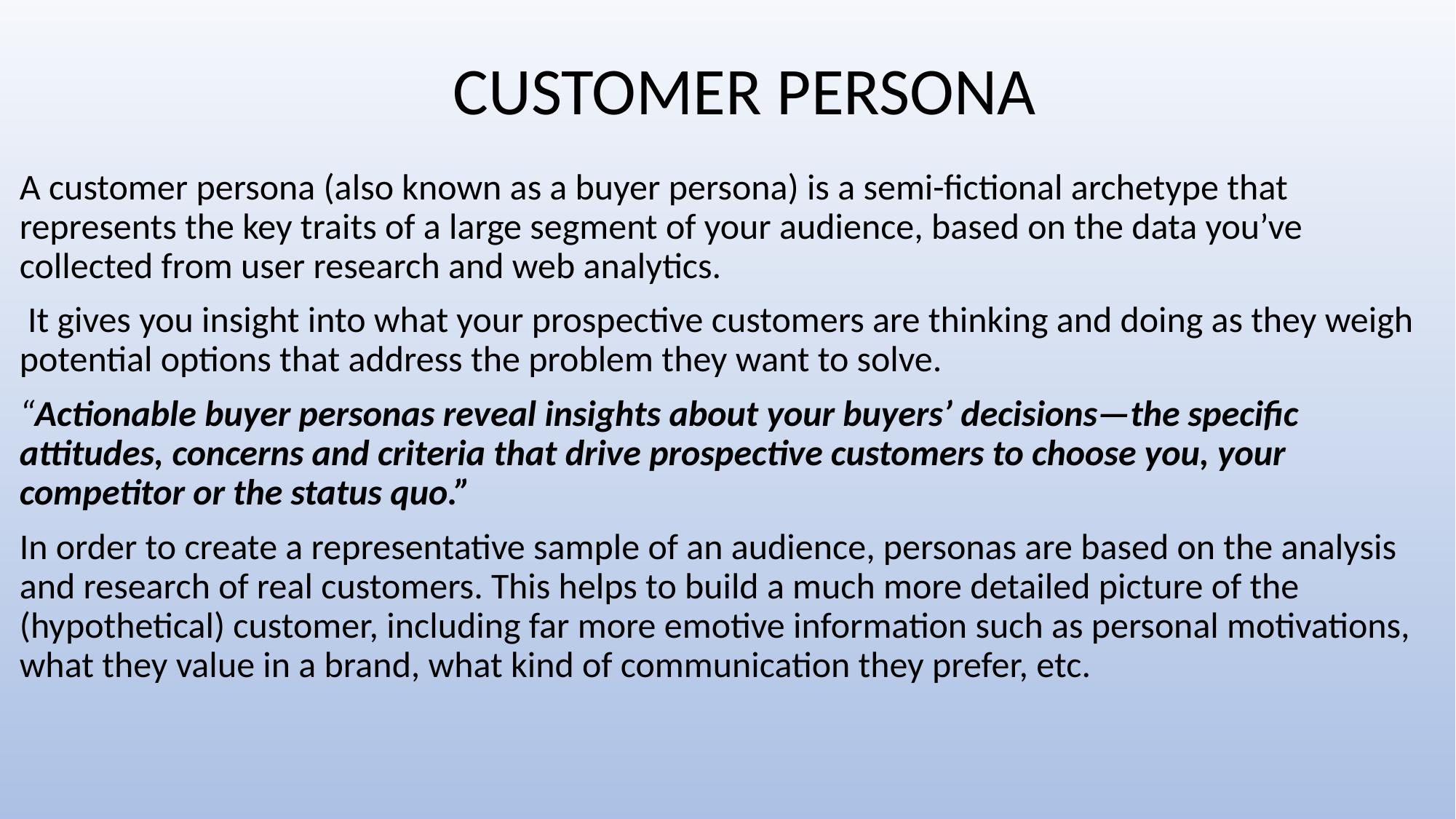

# CUSTOMER PERSONA
A customer persona (also known as a buyer persona) is a semi-fictional archetype that represents the key traits of a large segment of your audience, based on the data you’ve collected from user research and web analytics.
 It gives you insight into what your prospective customers are thinking and doing as they weigh potential options that address the problem they want to solve.
“Actionable buyer personas reveal insights about your buyers’ decisions—the specific attitudes, concerns and criteria that drive prospective customers to choose you, your competitor or the status quo.”
In order to create a representative sample of an audience, personas are based on the analysis and research of real customers. This helps to build a much more detailed picture of the (hypothetical) customer, including far more emotive information such as personal motivations, what they value in a brand, what kind of communication they prefer, etc.